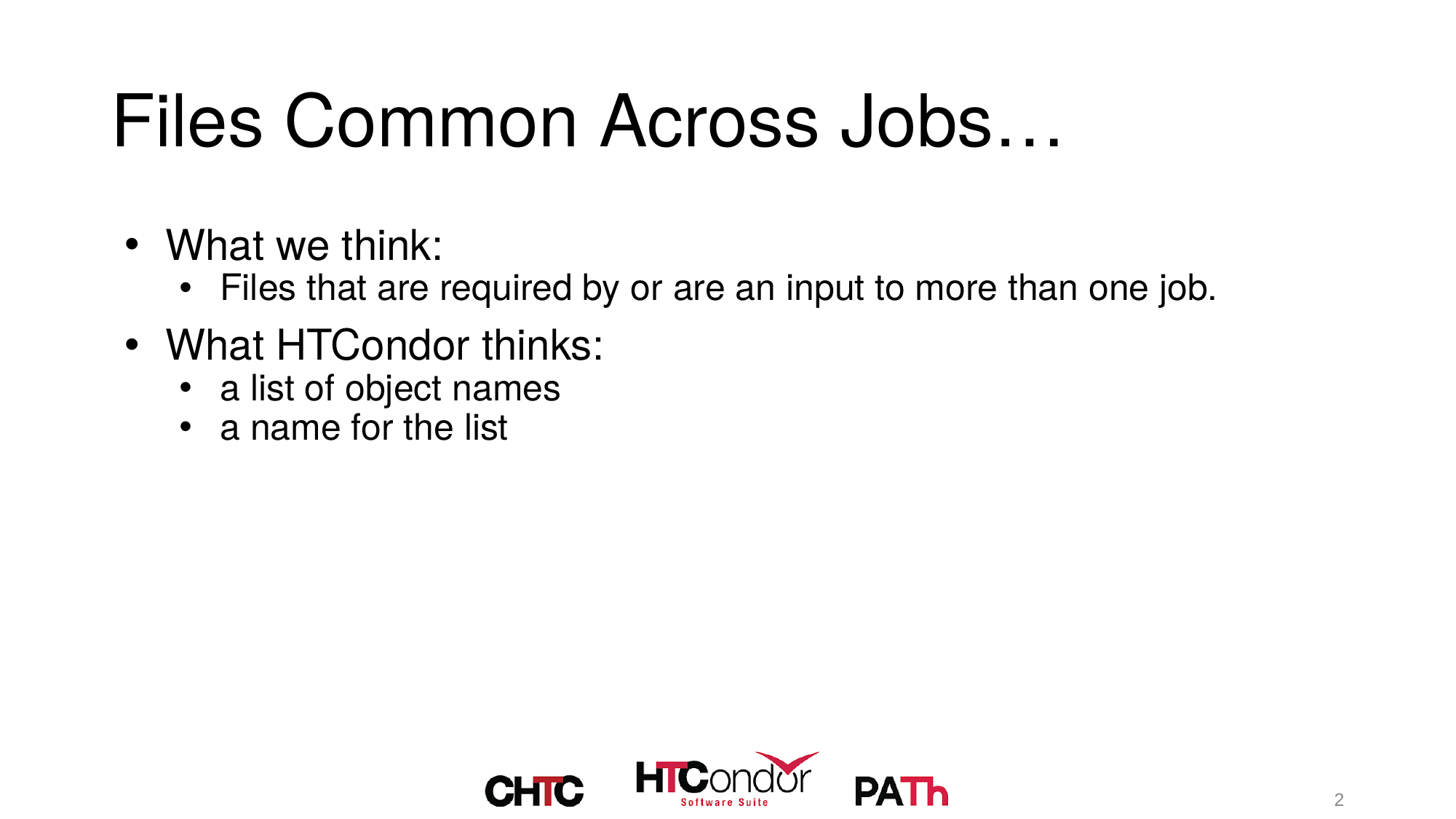

# Files Common Across Jobs…
What we think:
Files that are required by or are an input to more than one job.
What HTCondor thinks:
a list of object names
a name for the list
2